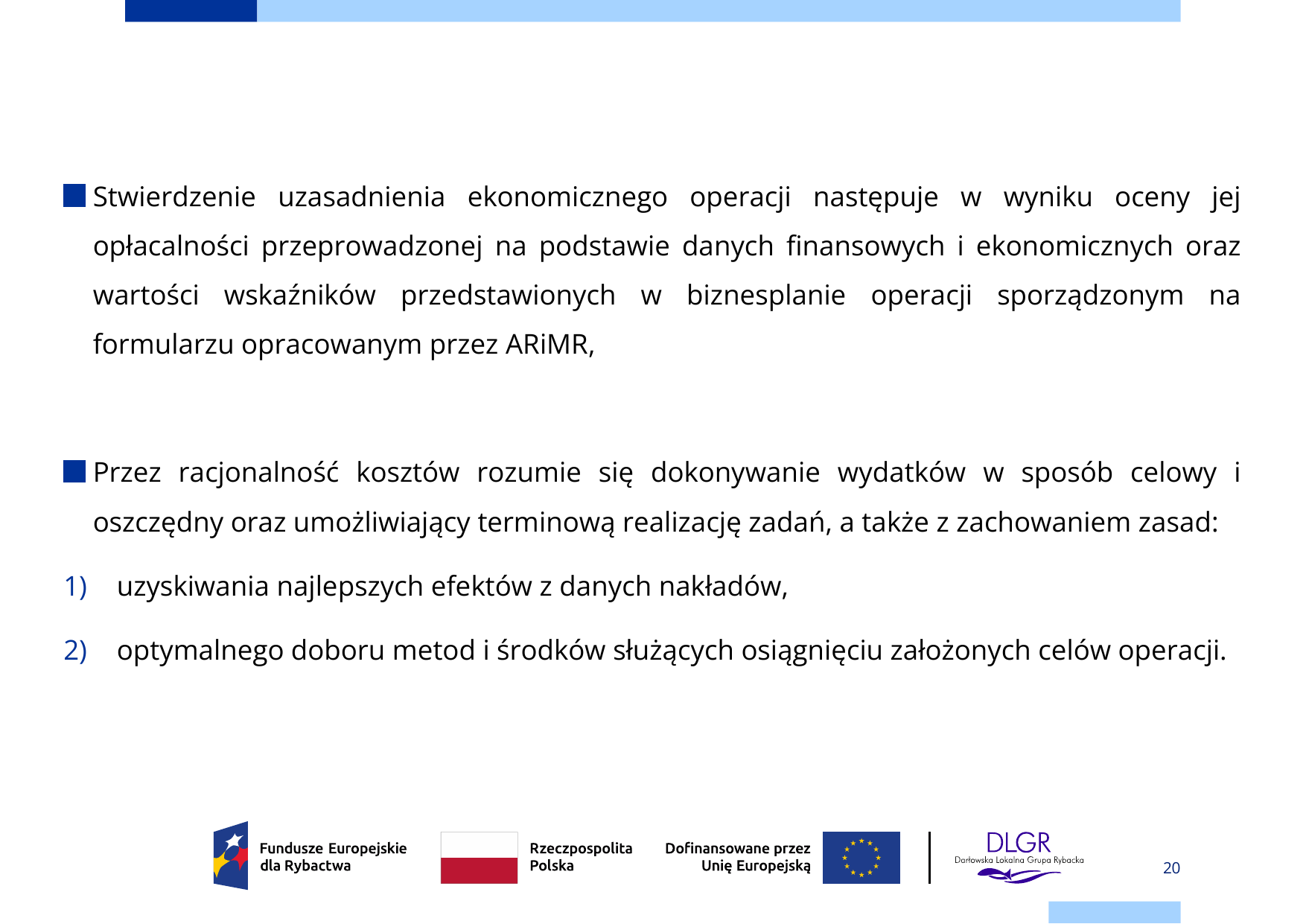

Stwierdzenie uzasadnienia ekonomicznego operacji następuje w wyniku oceny jej opłacalności przeprowadzonej na podstawie danych finansowych i ekonomicznych oraz wartości wskaźników przedstawionych w biznesplanie operacji sporządzonym na formularzu opracowanym przez ARiMR,

Przez racjonalność kosztów rozumie się dokonywanie wydatków w sposób celowy i oszczędny oraz umożliwiający terminową realizację zadań, a także z zachowaniem zasad:
uzyskiwania najlepszych efektów z danych nakładów,
optymalnego doboru metod i środków służących osiągnięciu założonych celów operacji.
20